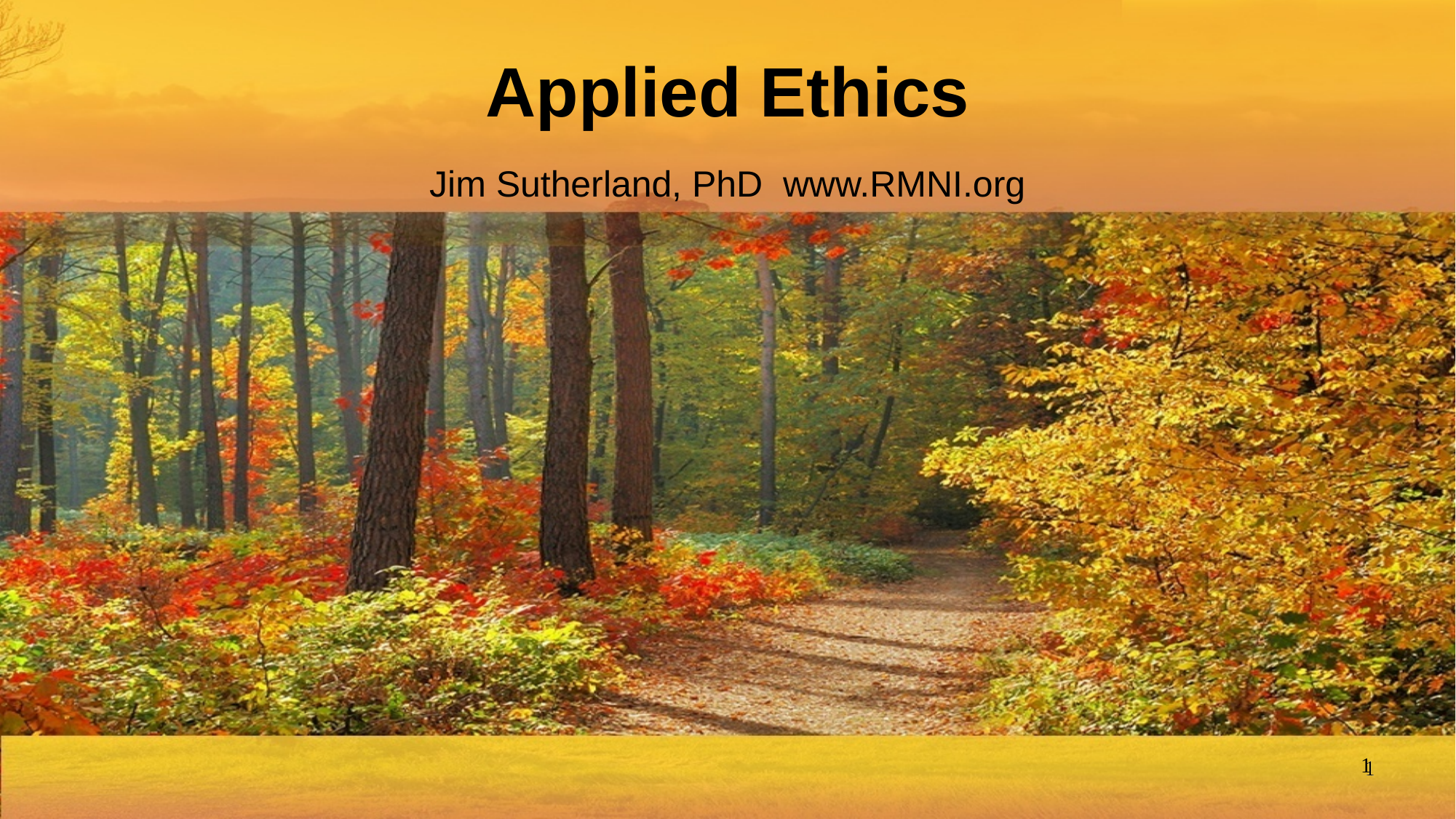

# Applied Ethics
Jim Sutherland, PhD  www.RMNI.org
1